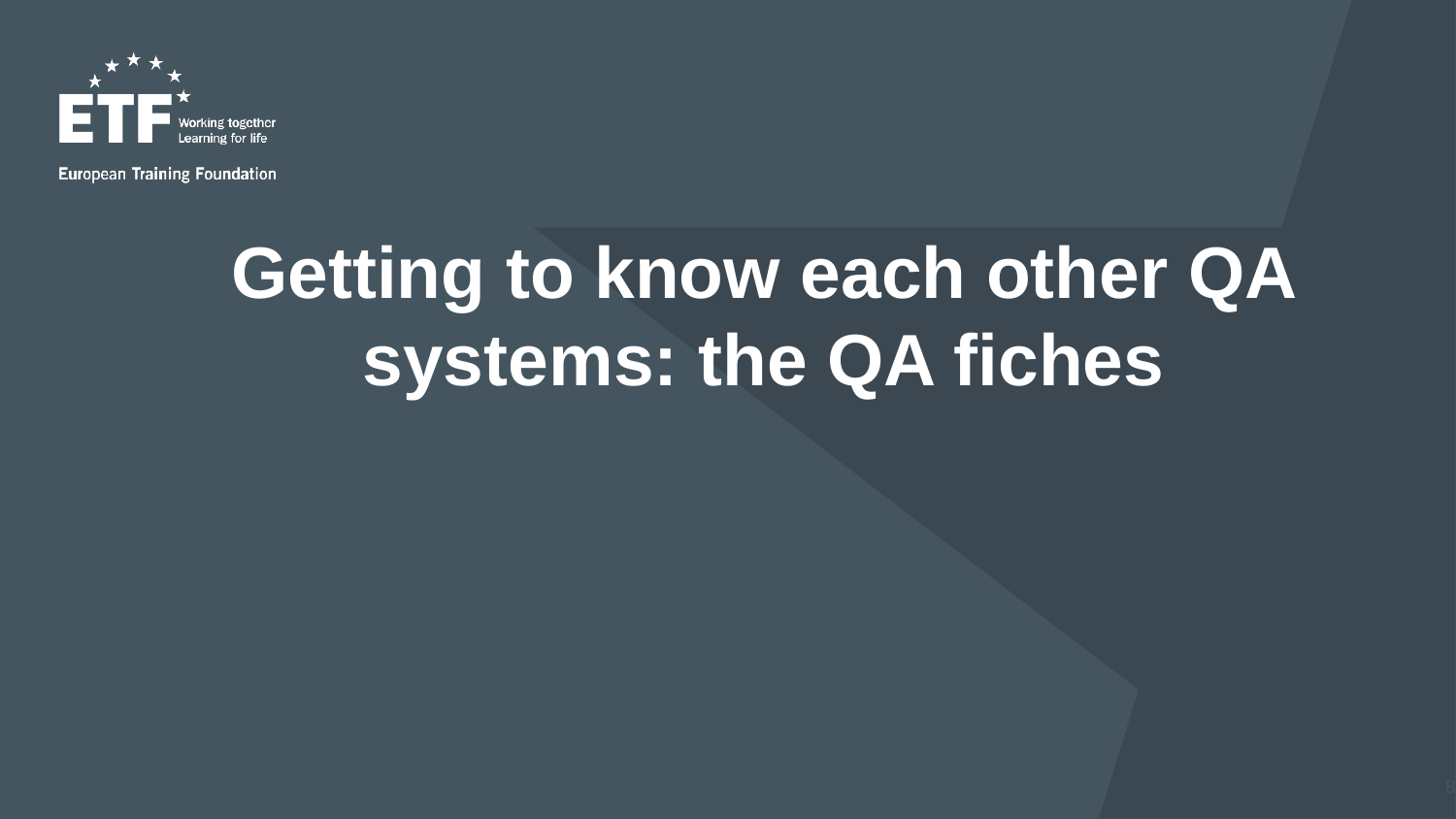

Getting to know each other QA systems: the QA fiches

8